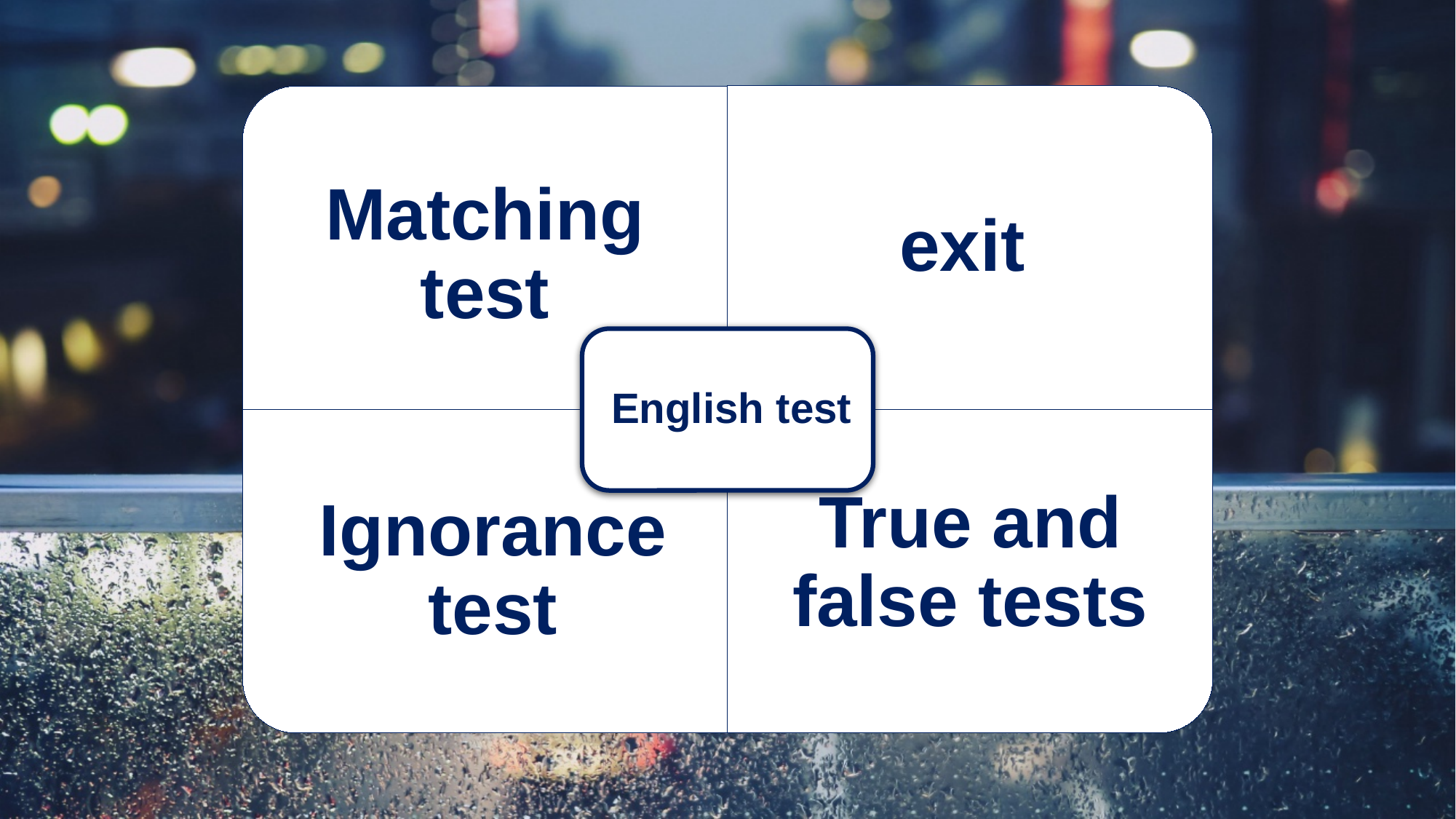

Matching test
exit
Ignorance test
True and false tests
English test